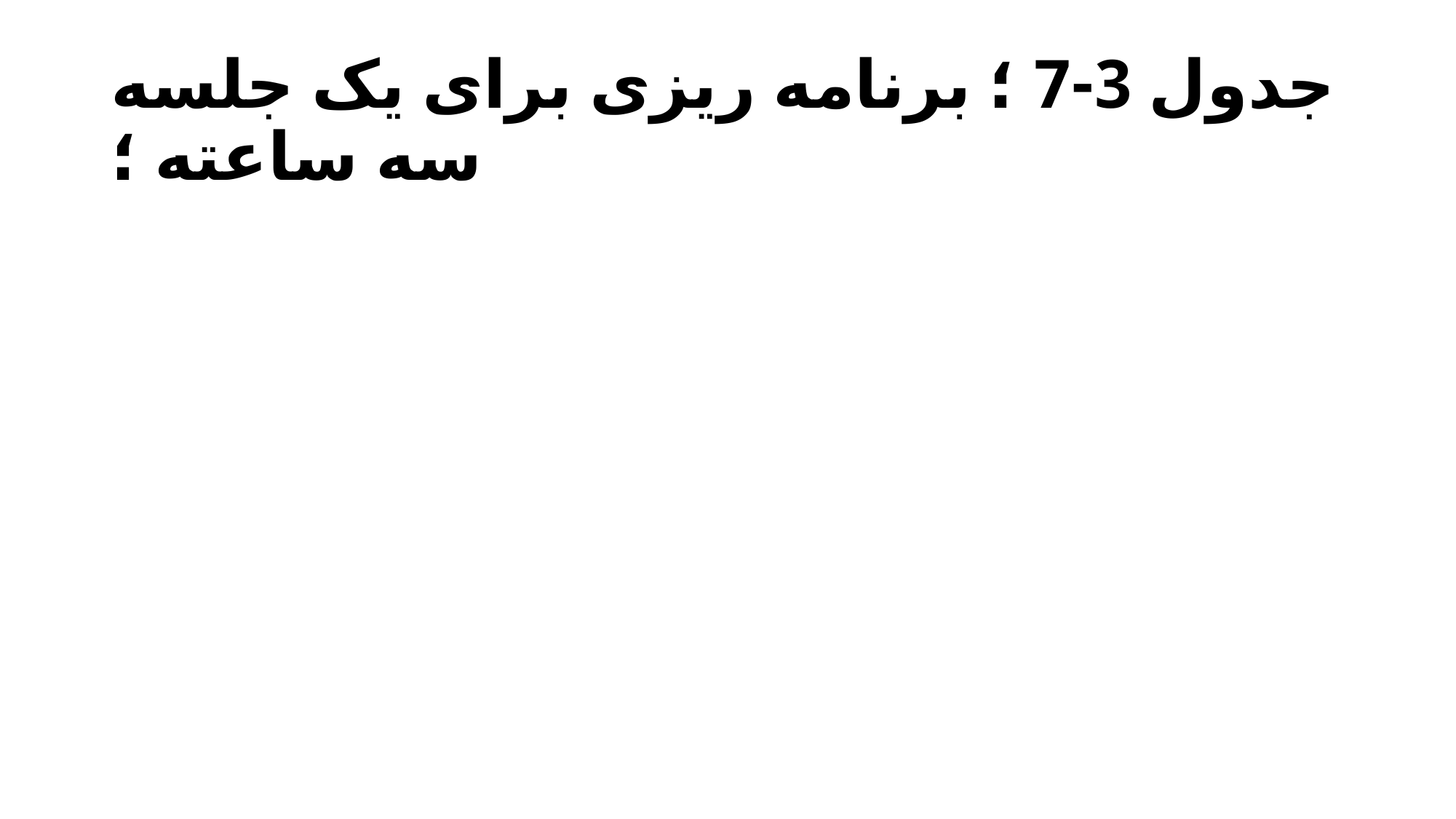

# جدول 3-7 ؛ برنامه ریزی برای یک جلسه سه ساعته ؛